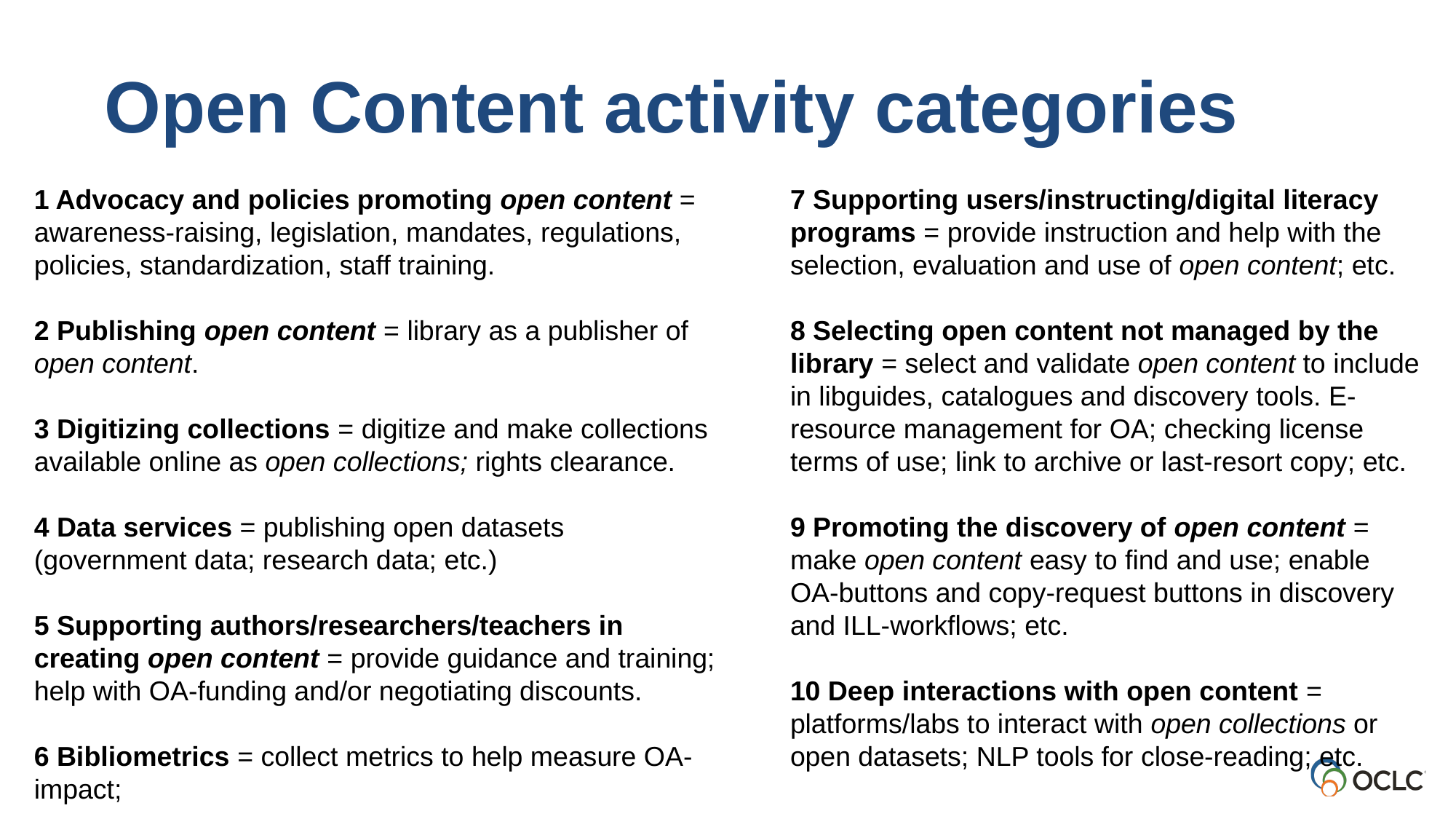

Open Content activity categories
1 Advocacy and policies promoting open content = awareness-raising, legislation, mandates, regulations, policies, standardization, staff training.

2 Publishing open content = library as a publisher of open content.

3 Digitizing collections = digitize and make collections available online as open collections; rights clearance.

4 Data services = publishing open datasets
(government data; research data; etc.)

5 Supporting authors/researchers/teachers in creating open content = provide guidance and training; help with OA-funding and/or negotiating discounts.

6 Bibliometrics = collect metrics to help measure OA-impact;

7 Supporting users/instructing/digital literacy programs = provide instruction and help with the selection, evaluation and use of open content; etc.

8 Selecting open content not managed by the library = select and validate open content to include in libguides, catalogues and discovery tools. E-resource management for OA; checking license terms of use; link to archive or last-resort copy; etc.

9 Promoting the discovery of open content = make open content easy to find and use; enable OA-buttons and copy-request buttons in discovery and ILL-workflows; etc.

10 Deep interactions with open content = platforms/labs to interact with open collections or open datasets; NLP tools for close-reading; etc.